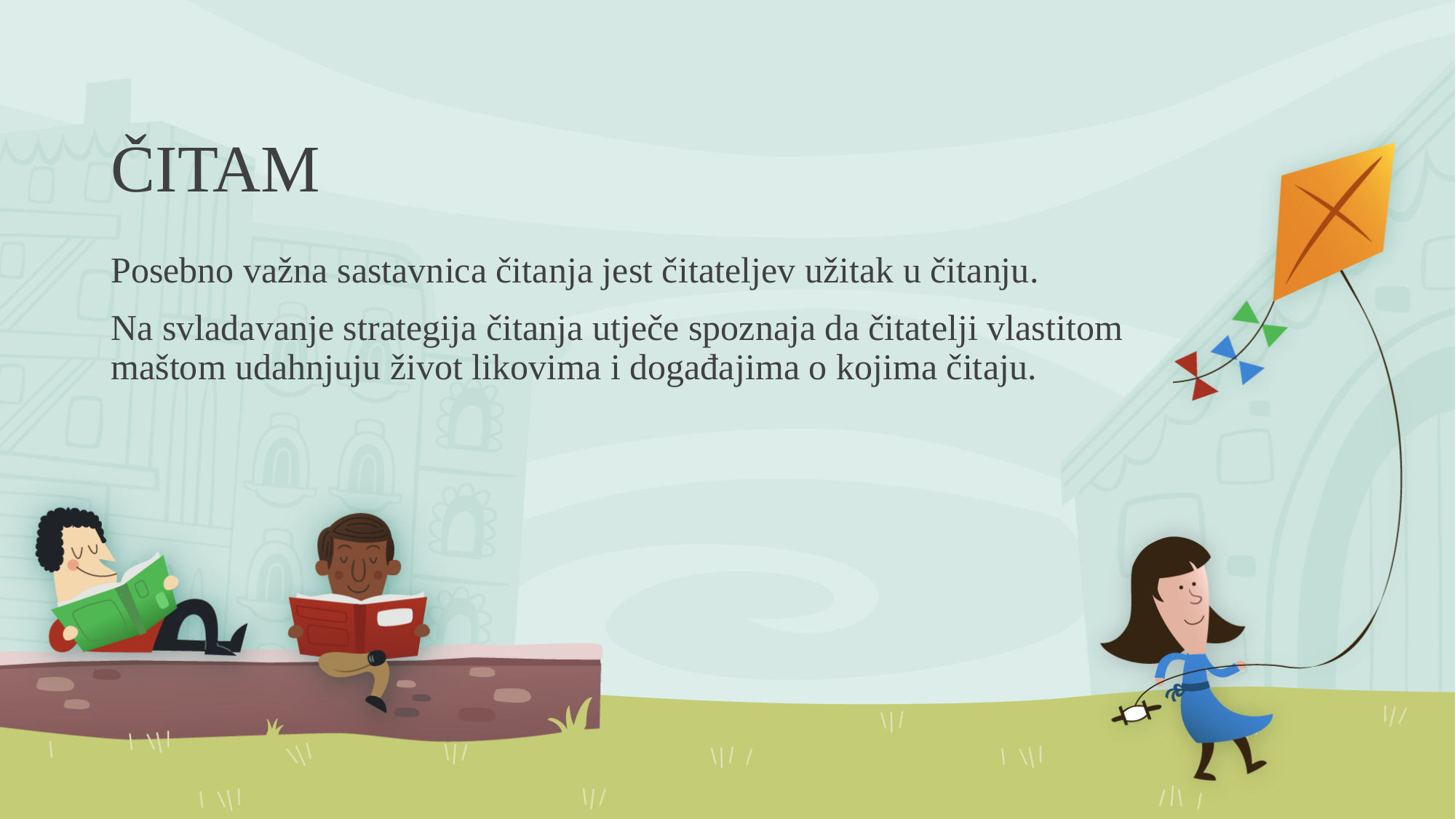

# ČITAM
Posebno važna sastavnica čitanja jest čitateljev užitak u čitanju.
Na svladavanje strategija čitanja utječe spoznaja da čitatelji vlastitom maštom udahnjuju život likovima i događajima o kojima čitaju.